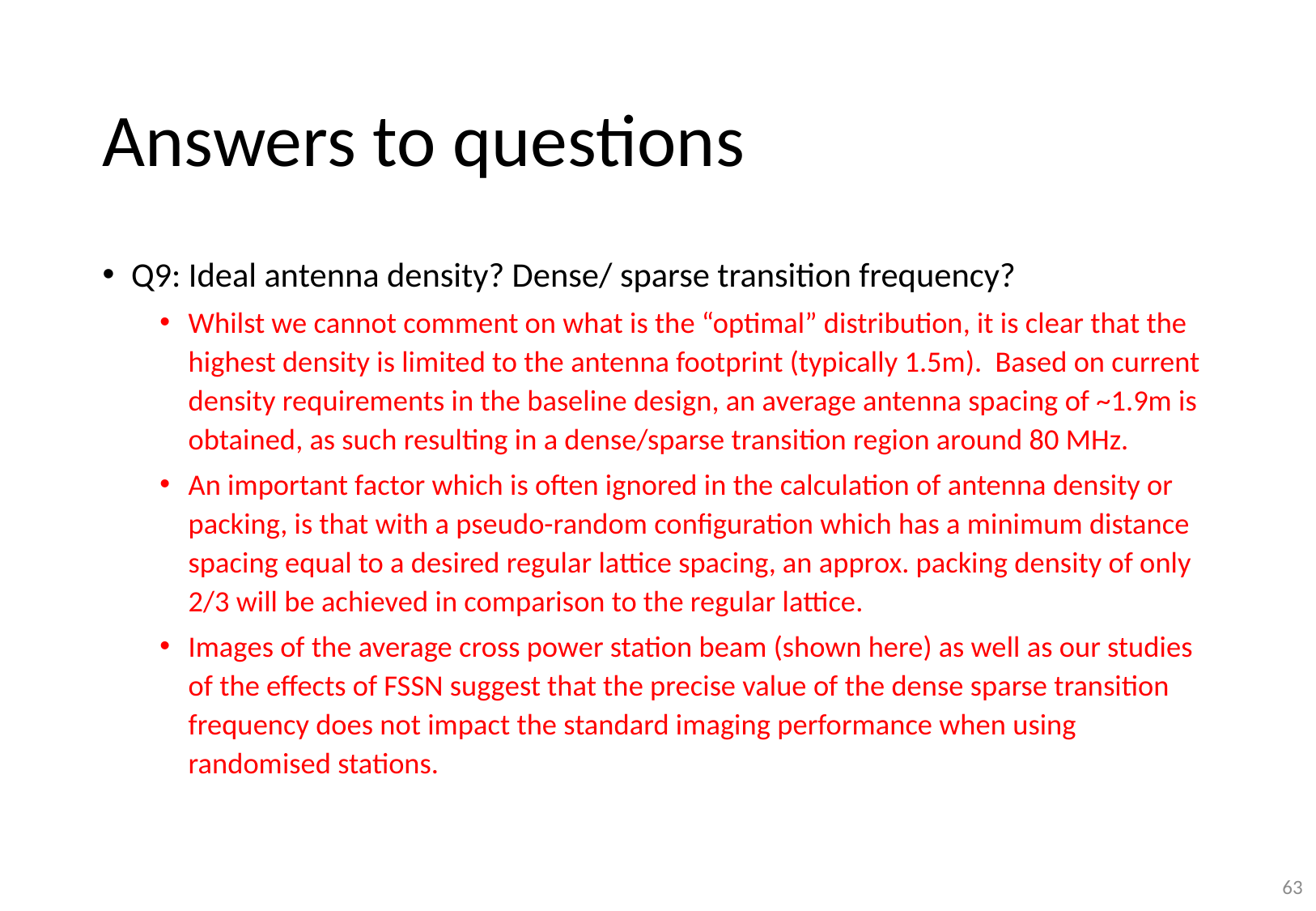

# Answers to questions
Q9: Ideal antenna density? Dense/ sparse transition frequency?
Whilst we cannot comment on what is the “optimal” distribution, it is clear that the highest density is limited to the antenna footprint (typically 1.5m).  Based on current density requirements in the baseline design, an average antenna spacing of ~1.9m is obtained, as such resulting in a dense/sparse transition region around 80 MHz.
An important factor which is often ignored in the calculation of antenna density or packing, is that with a pseudo-random configuration which has a minimum distance spacing equal to a desired regular lattice spacing, an approx. packing density of only 2/3 will be achieved in comparison to the regular lattice.
Images of the average cross power station beam (shown here) as well as our studies of the effects of FSSN suggest that the precise value of the dense sparse transition frequency does not impact the standard imaging performance when using randomised stations.

63